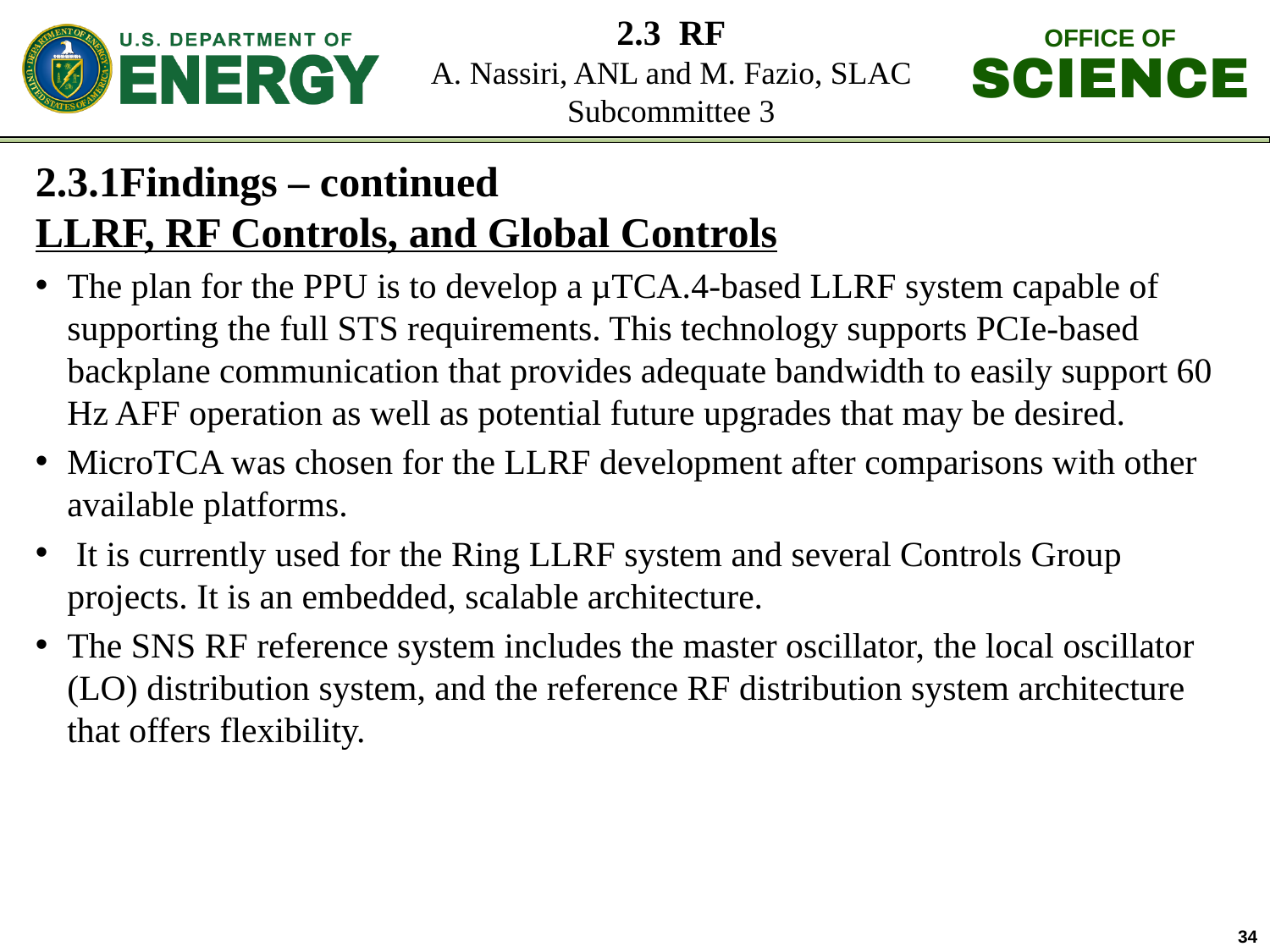

2.3.1Findings – continued
LLRF, RF Controls, and Global Controls
The plan for the PPU is to develop a µTCA.4-based LLRF system capable of supporting the full STS requirements. This technology supports PCIe-based backplane communication that provides adequate bandwidth to easily support 60 Hz AFF operation as well as potential future upgrades that may be desired.
MicroTCA was chosen for the LLRF development after comparisons with other available platforms.
 It is currently used for the Ring LLRF system and several Controls Group projects. It is an embedded, scalable architecture.
The SNS RF reference system includes the master oscillator, the local oscillator (LO) distribution system, and the reference RF distribution system architecture that offers flexibility.

34